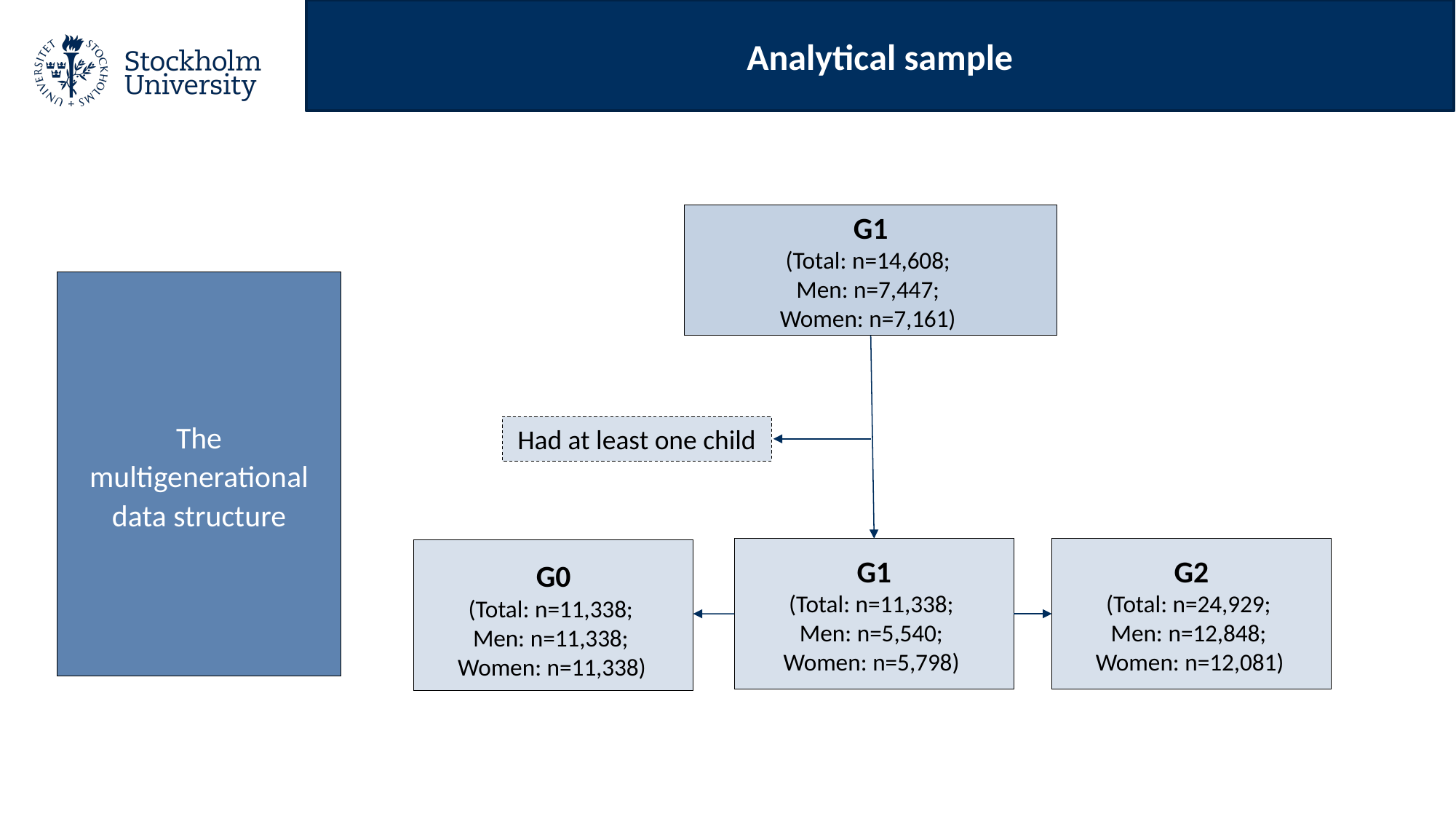

Analytical sample

G1
(Total: n=14,608;
Men: n=7,447;
Women: n=7,161)
The multigenerational data structure
Had at least one child
G1
(Total: n=11,338;
Men: n=5,540;
Women: n=5,798)
G2
(Total: n=24,929;
Men: n=12,848;
Women: n=12,081)

G0
(Total: n=11,338;
Men: n=11,338;
Women: n=11,338)